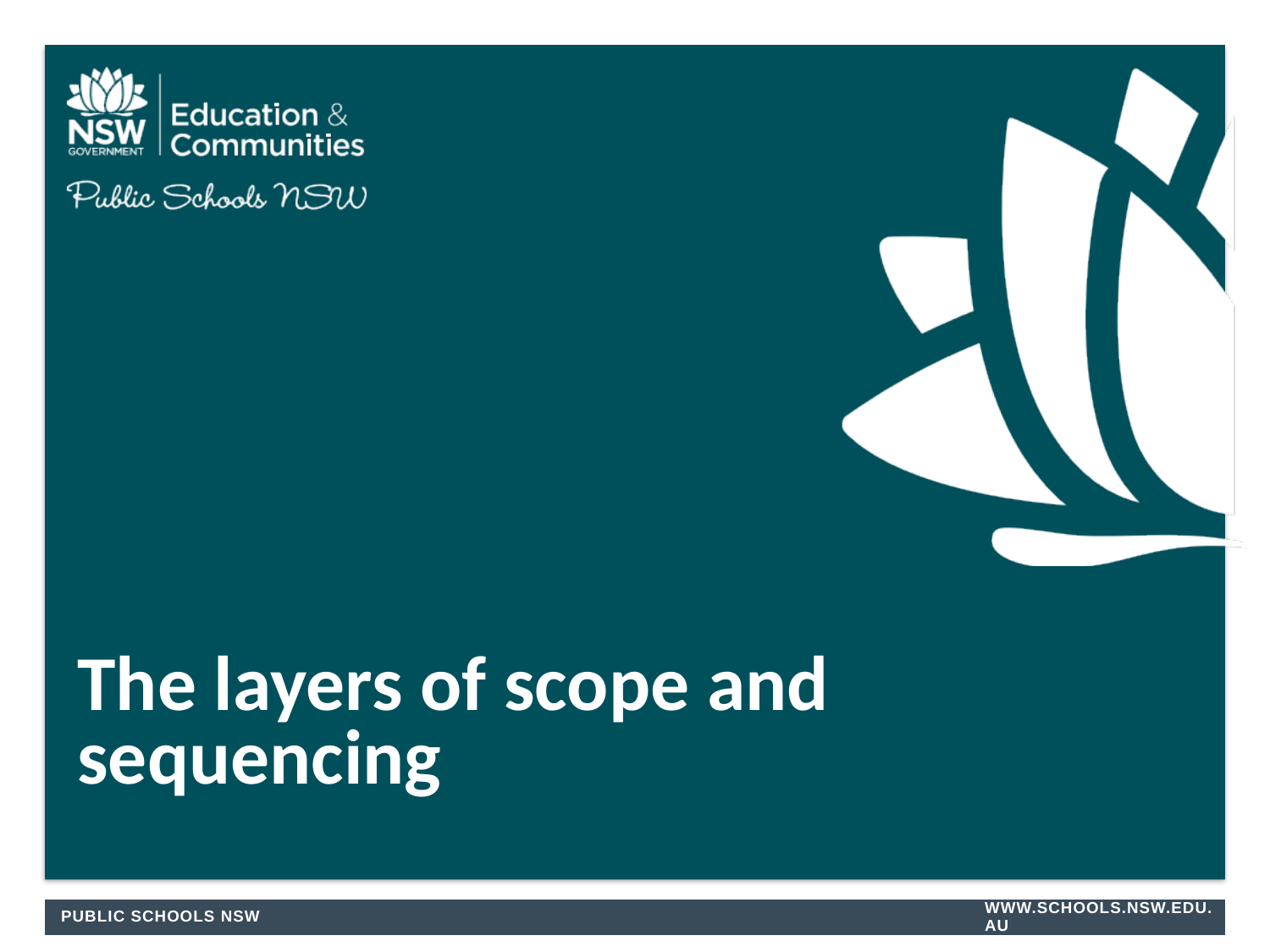

# The layers of scope and sequencing